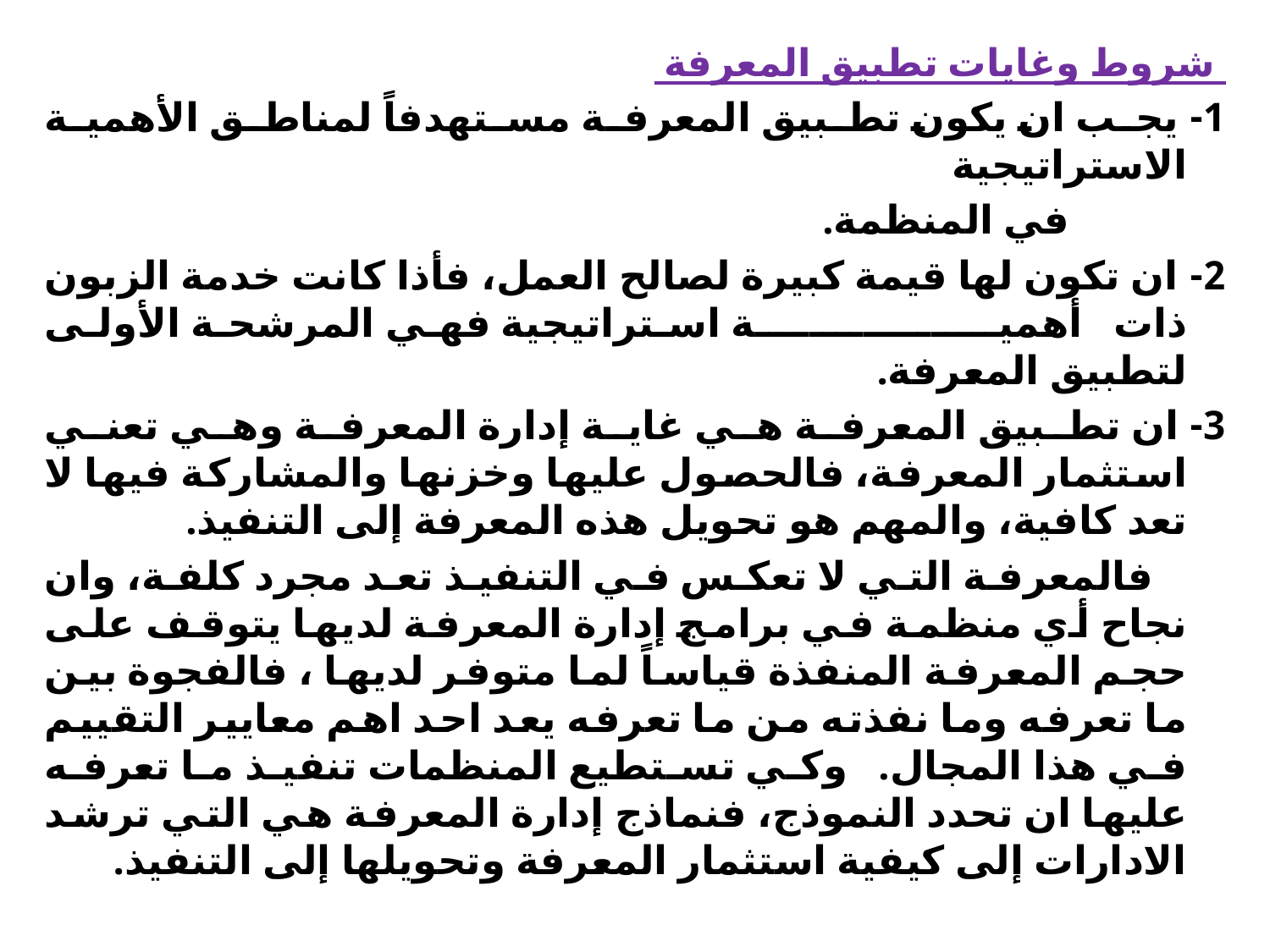

شروط وغايات تطبيق المعرفة
1- يجب ان يكون تطبيق المعرفة مستهدفاً لمناطق الأهمية الاستراتيجية
               في المنظمة.
2- ان تكون لها قيمة كبيرة لصالح العمل، فأذا كانت خدمة الزبون ذات   أهميـــــــــــــــــة استراتيجية فهي المرشحة الأولى لتطبيق المعرفة.
3- ان تطبيق المعرفة هي غاية إدارة المعرفة وهي تعني استثمار المعرفة، فالحصول عليها وخزنها والمشاركة فيها لا تعد كافية، والمهم هو تحويل هذه المعرفة إلى التنفيذ.
       فالمعرفة التي لا تعكس في التنفيذ تعد مجرد كلفة، وان نجاح أي منظمة في برامج إدارة المعرفة لديها يتوقف على حجم المعرفة المنفذة قياساً لما متوفر لديها ، فالفجوة بين ما تعرفه وما نفذته من ما تعرفه يعد احد اهم معايير التقييم في هذا المجال.   وكي تستطيع المنظمات تنفيذ ما تعرفه عليها ان تحدد النموذج، فنماذج إدارة المعرفة هي التي ترشد الادارات إلى كيفية استثمار المعرفة وتحويلها إلى التنفيذ.